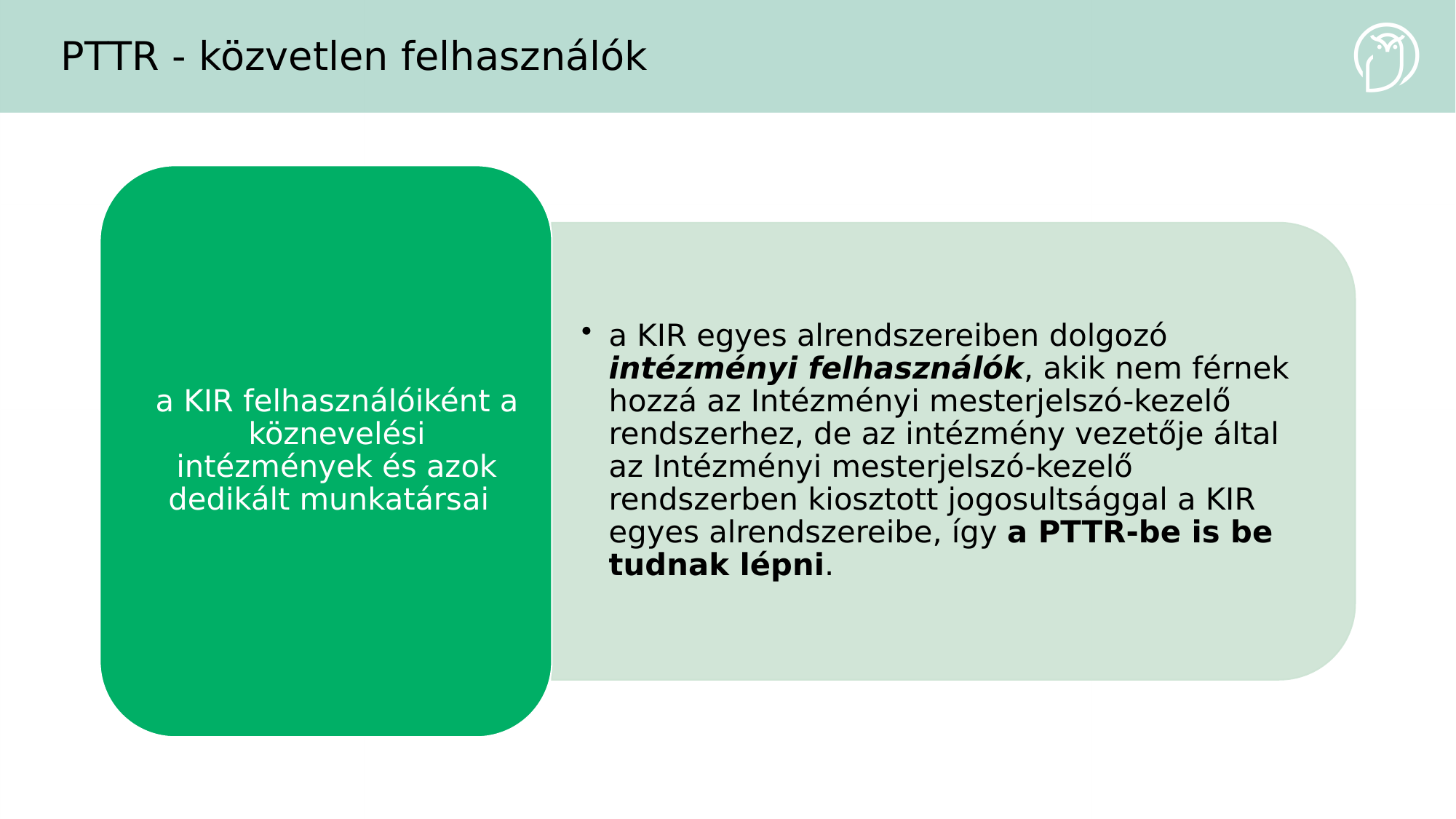

# PTTR - közvetlen felhasználók
a KIR egyes alrendszereiben dolgozó intézményi felhasználók, akik nem férnek hozzá az Intézményi mesterjelszó-kezelő rendszerhez, de az intézmény vezetője által az Intézményi mesterjelszó-kezelő rendszerben kiosztott jogosultsággal a KIR egyes alrendszereibe, így a PTTR-be is be tudnak lépni.
a KIR felhasználóiként a köznevelési intézmények és azok dedikált munkatársai